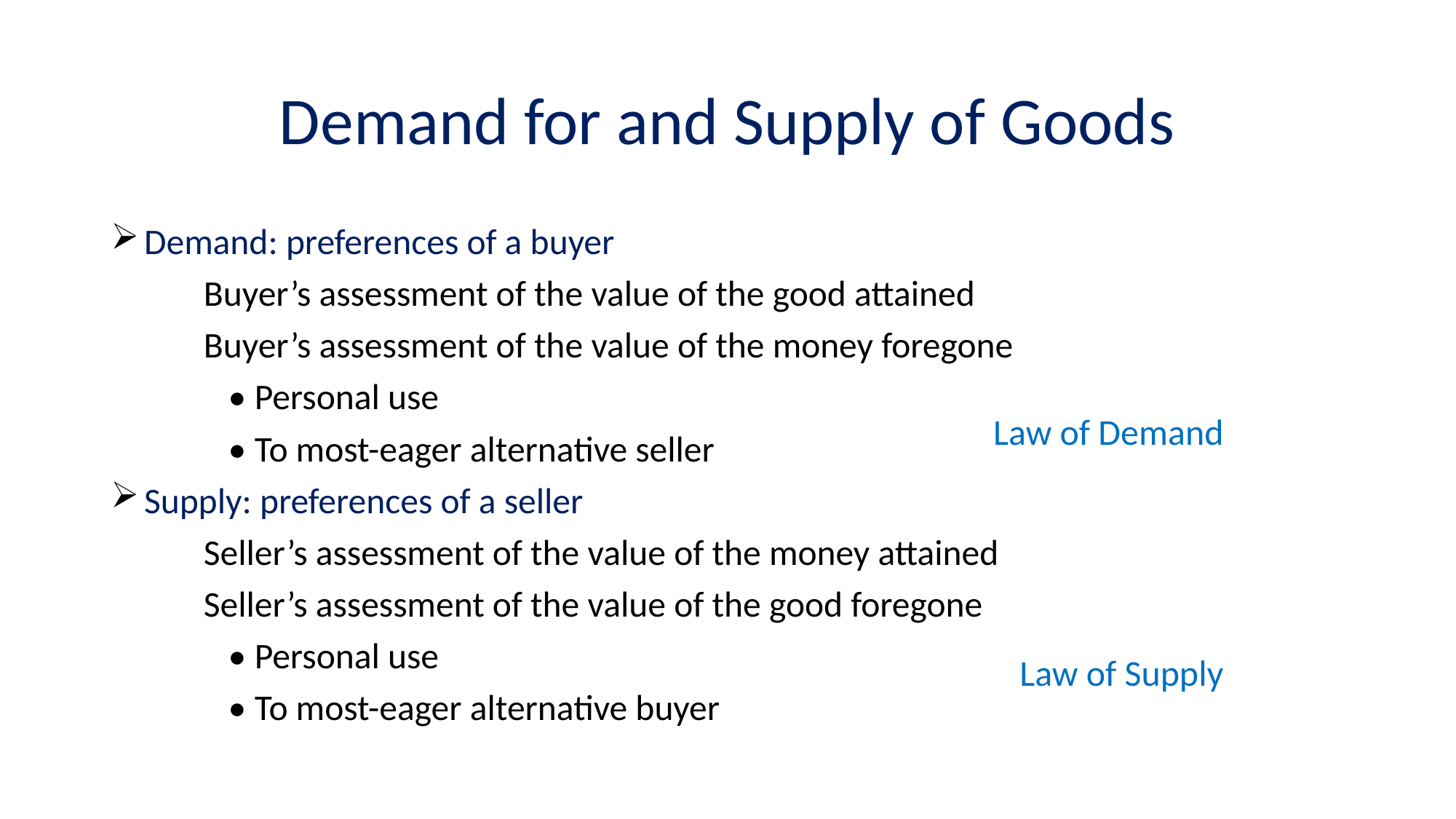

# Demand for and Supply of Goods
 Demand: preferences of a buyer
	Buyer’s assessment of the value of the good attained
	Buyer’s assessment of the value of the money foregone
	   • Personal use
	   • To most-eager alternative seller
 Supply: preferences of a seller
	Seller’s assessment of the value of the money attained
	Seller’s assessment of the value of the good foregone
	   • Personal use
	   • To most-eager alternative buyer

Law of Demand
Law of Supply